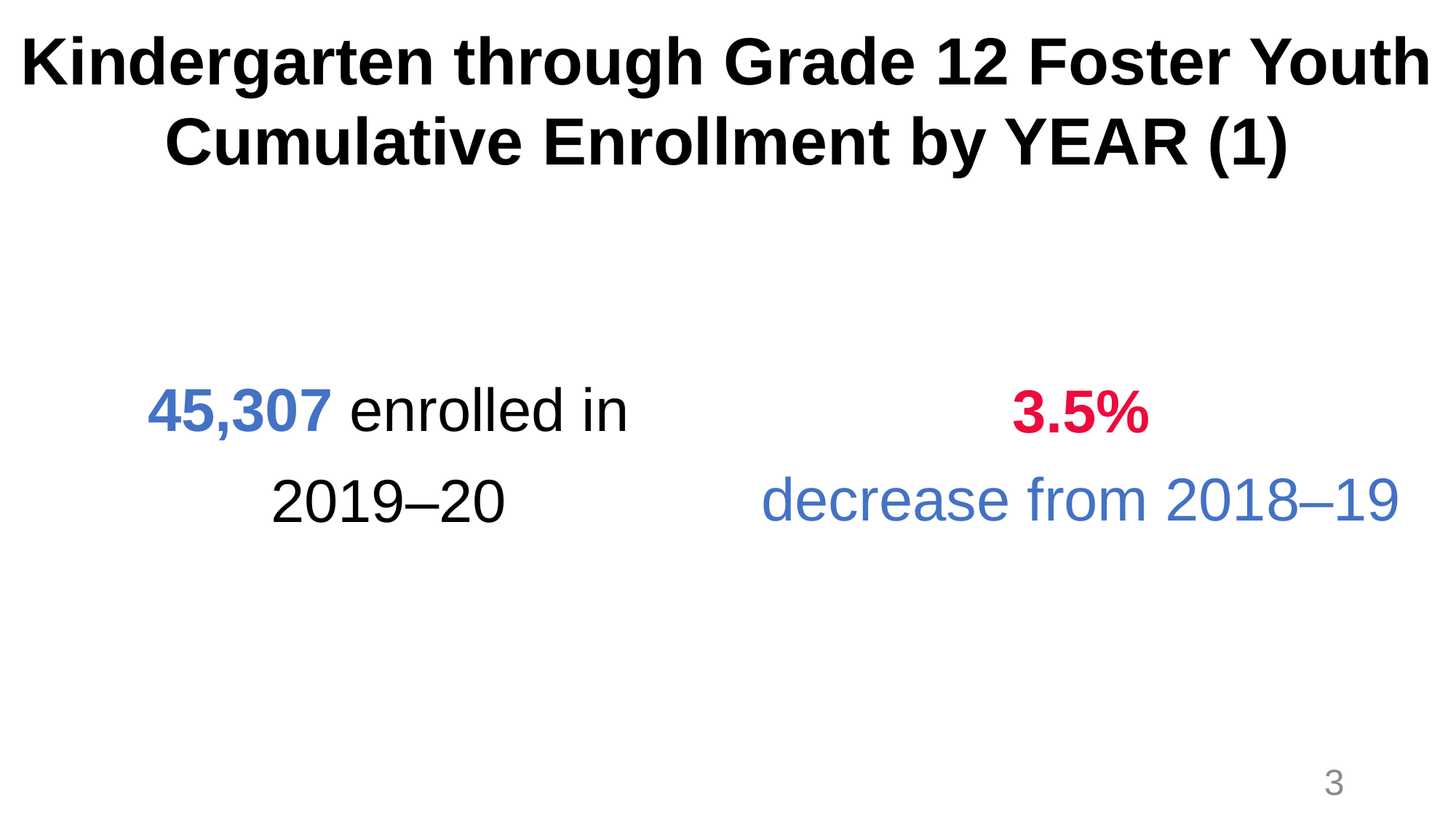

# Kindergarten through Grade 12 Foster Youth Cumulative Enrollment by YEAR (1)
45,307 enrolled in
2019–20
3.5%
decrease from 2018–19
3